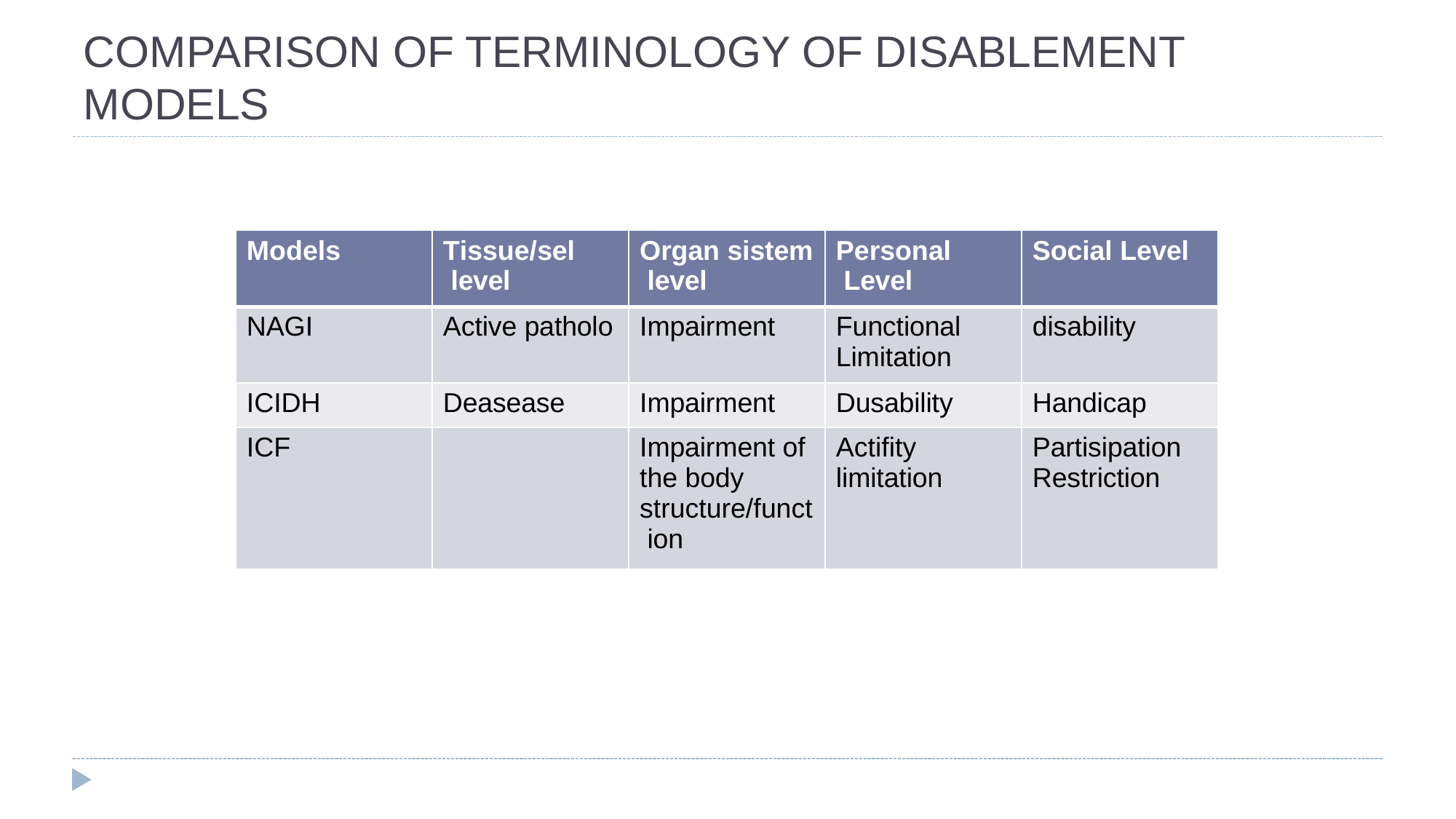

# COMPARISON OF TERMINOLOGY OF DISABLEMENT  MODELS

| Models | Tissue/sel level | Organ sistem level | Personal Level | Social Level |
| --- | --- | --- | --- | --- |
| NAGI | Active patholo | Impairment | Functional Limitation | disability |
| ICIDH | Deasease | Impairment | Dusability | Handicap |
| ICF |  | Impairment of the body structure/funct ion | Actifity limitation | Partisipation Restriction |